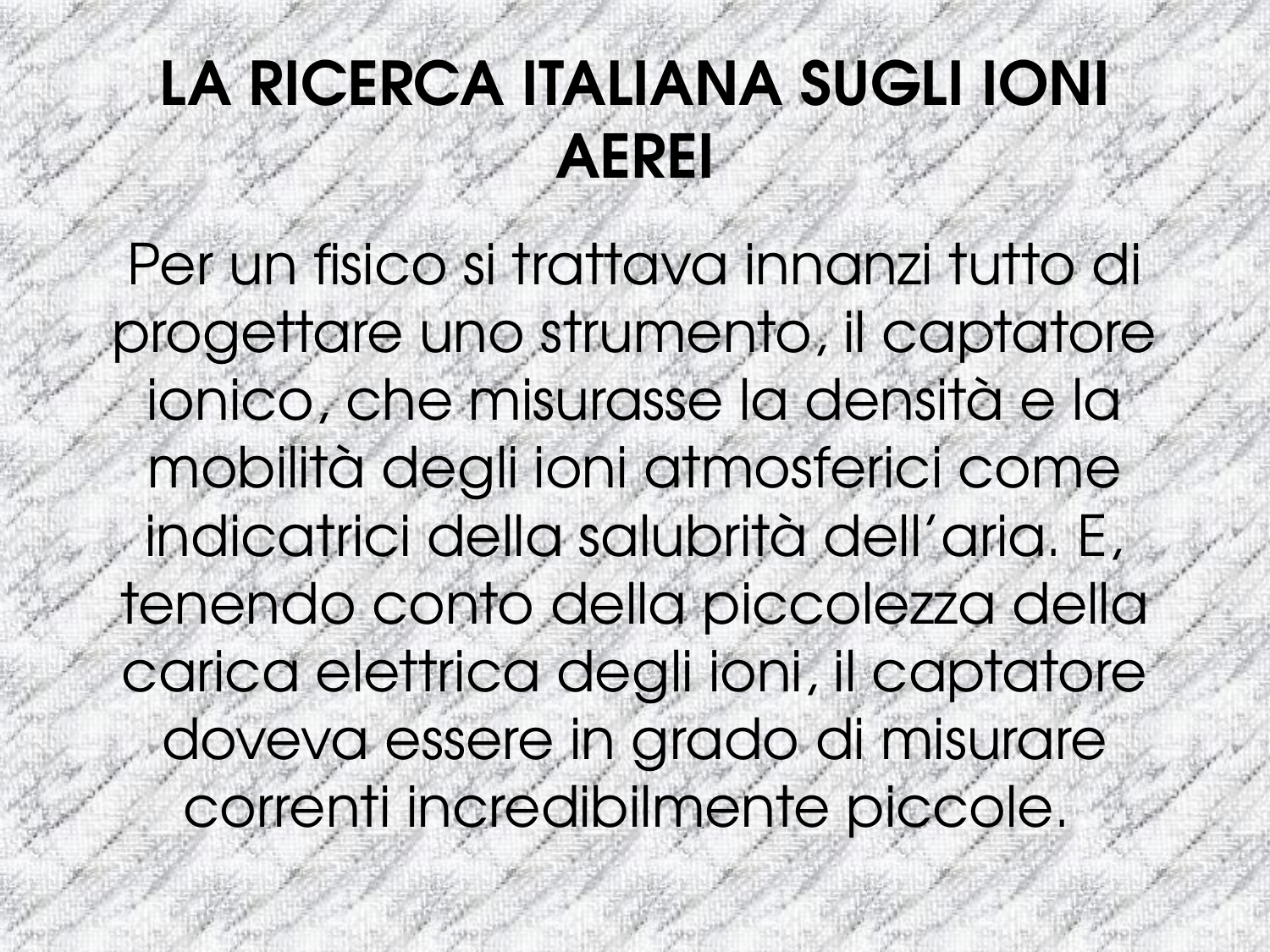

# LA RICERCA ITALIANA SUGLI IONI AEREI
Per un fisico si trattava innanzi tutto di progettare uno strumento, il captatore ionico, che misurasse la densità e la mobilità degli ioni atmosferici come indicatrici della salubrità dell’aria. E, tenendo conto della piccolezza della carica elettrica degli ioni, il captatore doveva essere in grado di misurare correnti incredibilmente piccole.